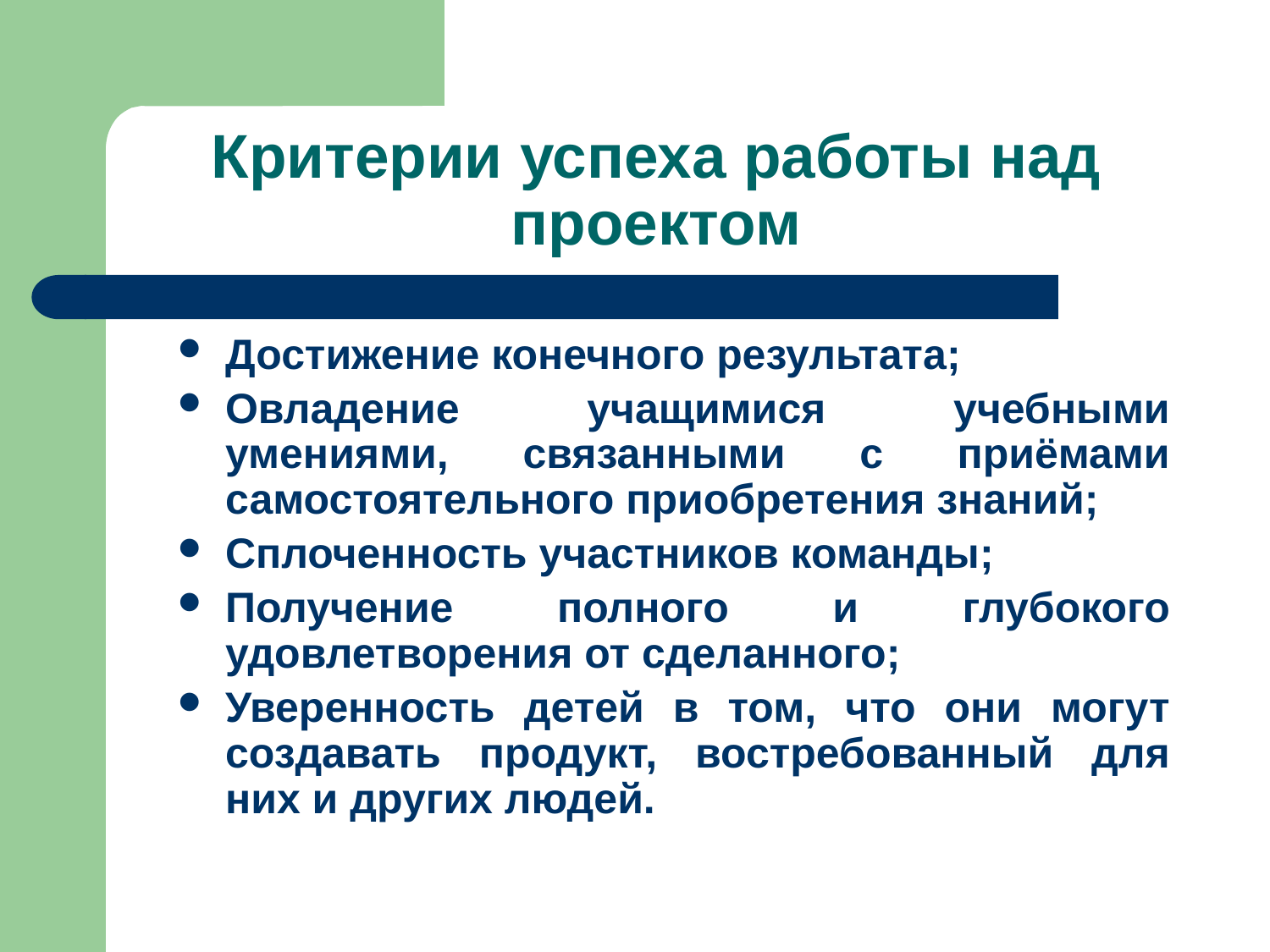

# Критерии успеха работы над проектом
Достижение конечного результата;
Овладение учащимися учебными умениями, связанными с приёмами самостоятельного приобретения знаний;
Сплоченность участников команды;
Получение полного и глубокого удовлетворения от сделанного;
Уверенность детей в том, что они могут создавать продукт, востребованный для них и других людей.